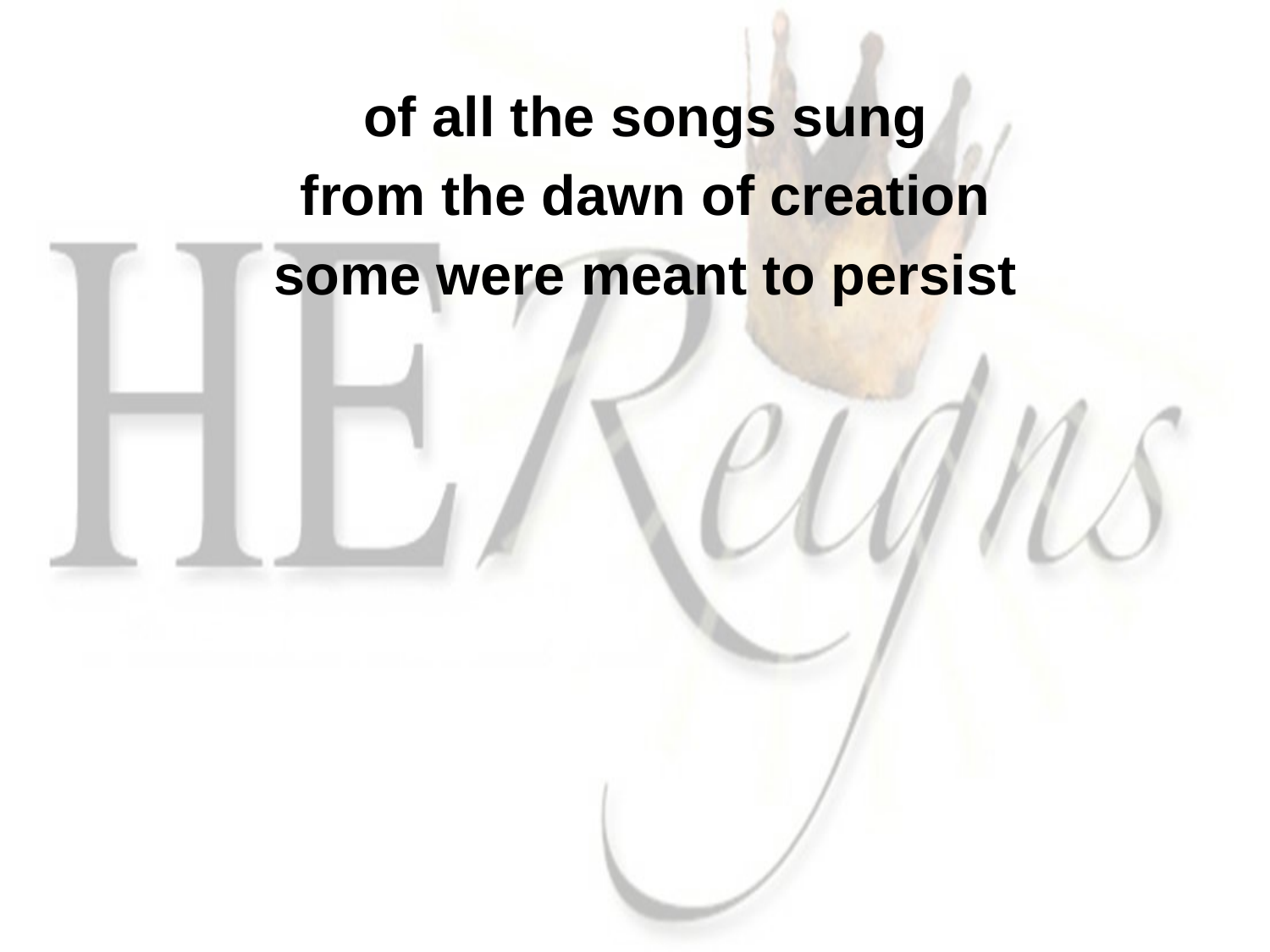

of all the songs sung
from the dawn of creation
some were meant to persist